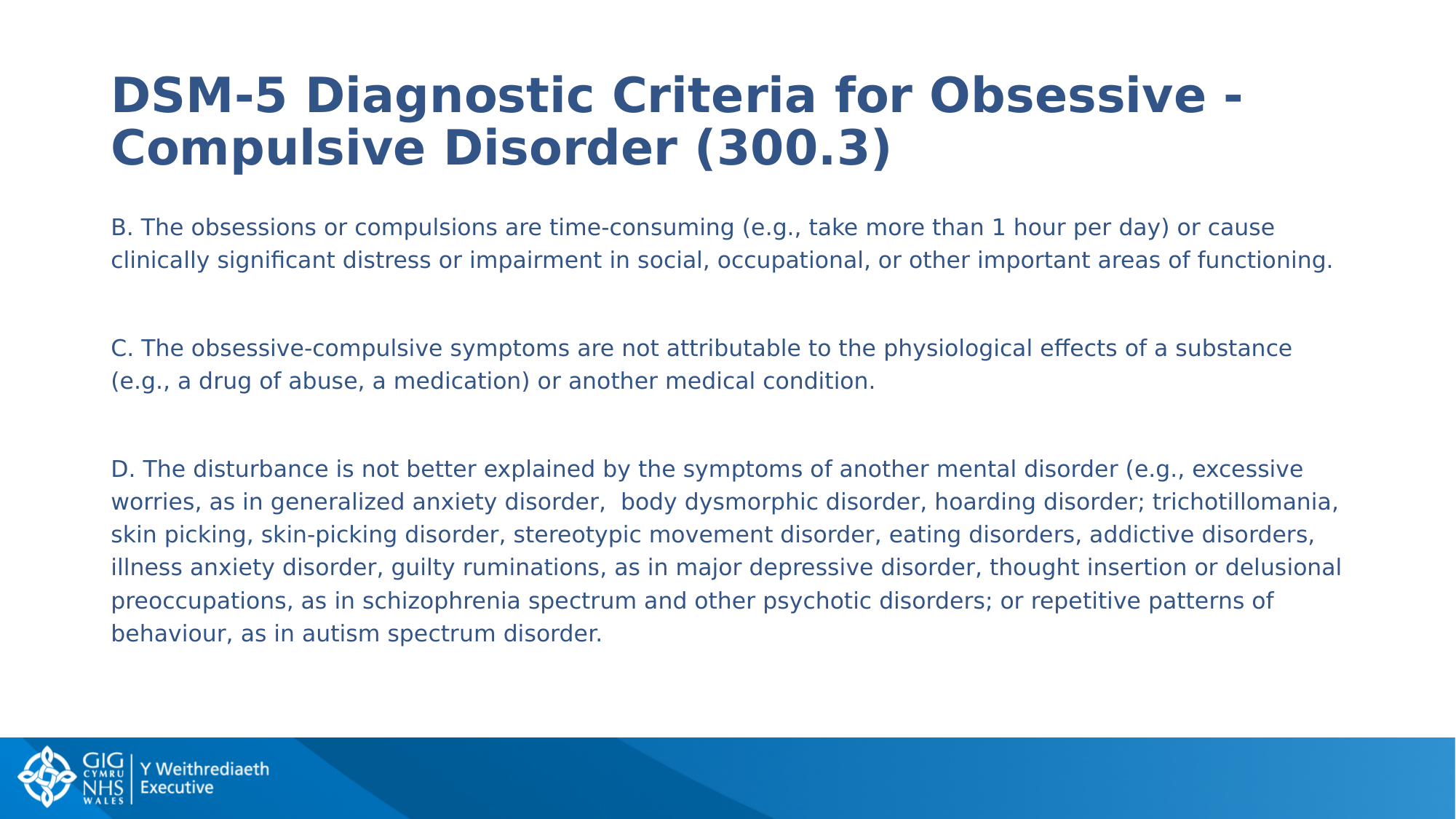

# DSM-5 Diagnostic Criteria for Obsessive -Compulsive Disorder (300.3)
B. The obsessions or compulsions are time-consuming (e.g., take more than 1 hour per day) or cause clinically significant distress or impairment in social, occupational, or other important areas of functioning.

C. The obsessive-compulsive symptoms are not attributable to the physiological effects of a substance (e.g., a drug of abuse, a medication) or another medical condition.

D. The disturbance is not better explained by the symptoms of another mental disorder (e.g., excessive worries, as in generalized anxiety disorder,  body dysmorphic disorder, hoarding disorder; trichotillomania, skin picking, skin-picking disorder, stereotypic movement disorder, eating disorders, addictive disorders, illness anxiety disorder, guilty ruminations, as in major depressive disorder, thought insertion or delusional preoccupations, as in schizophrenia spectrum and other psychotic disorders; or repetitive patterns of behaviour, as in autism spectrum disorder.